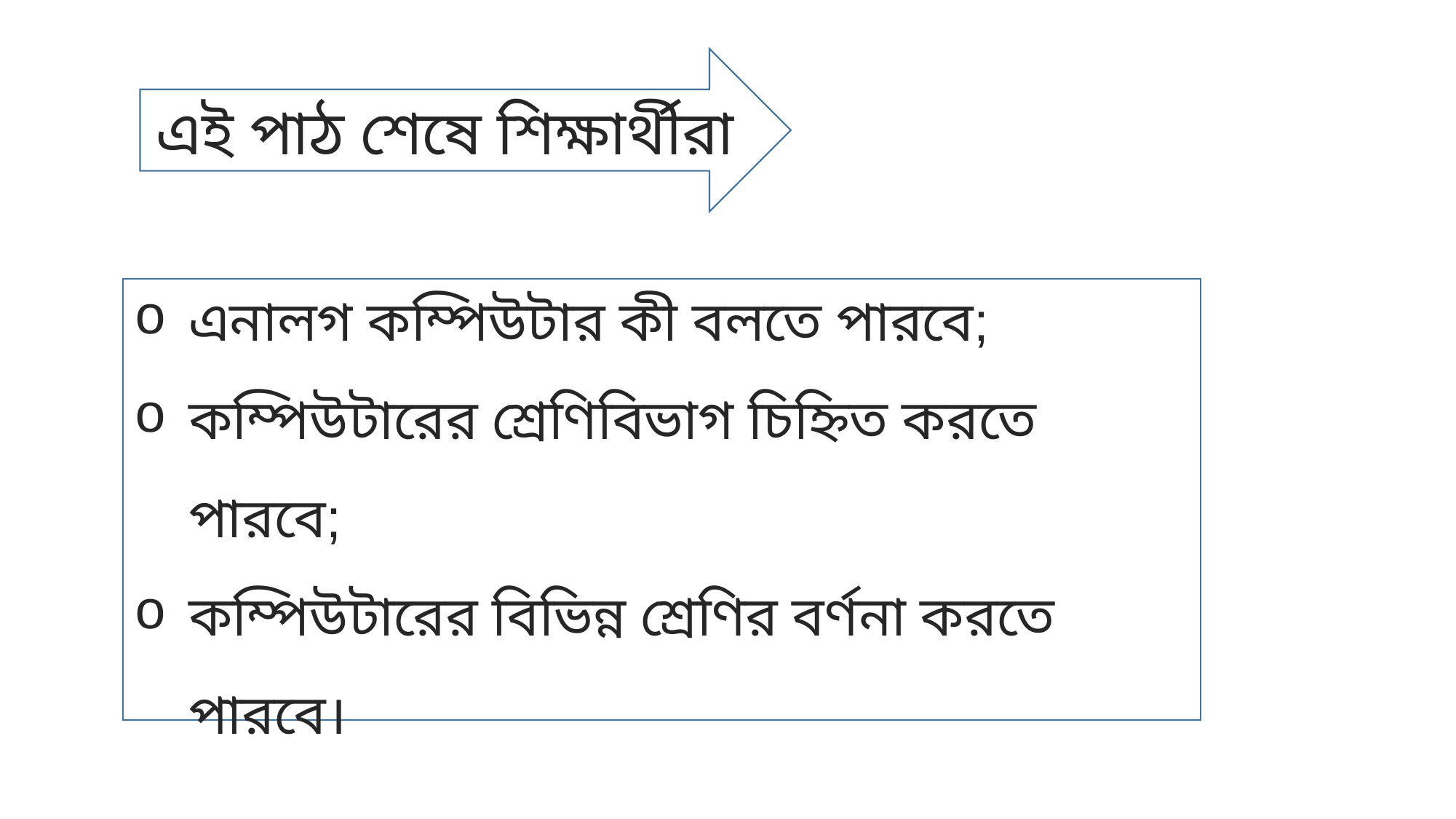

এই পাঠ শেষে শিক্ষার্থীরা
এনালগ কম্পিউটার কী বলতে পারবে;
কম্পিউটারের শ্রেণিবিভাগ চিহ্নিত করতে পারবে;
কম্পিউটারের বিভিন্ন শ্রেণির বর্ণনা করতে পারবে।